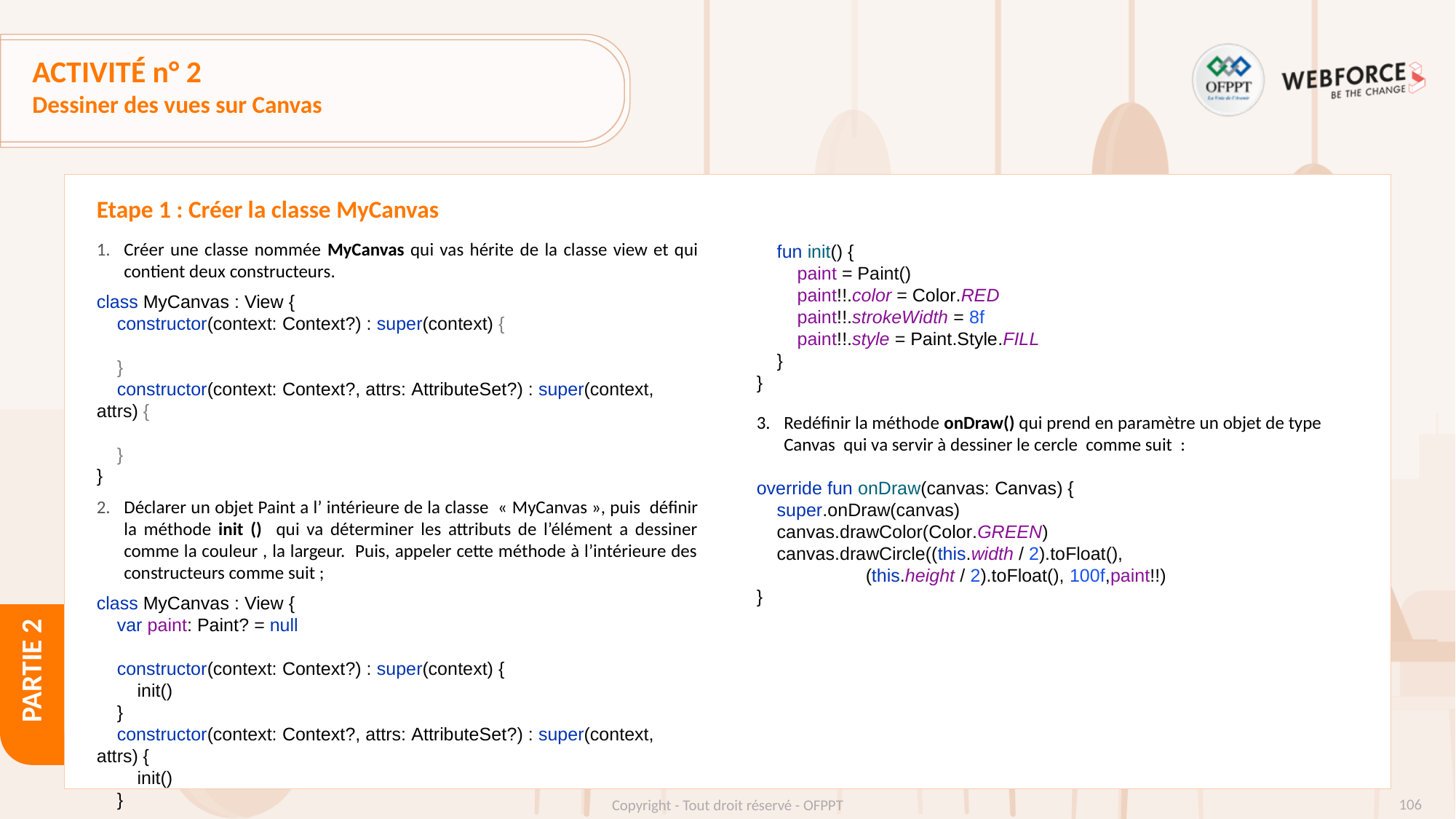

# ACTIVITÉ n° 2
Dessiner des vues sur Canvas
Etape 1 : Créer la classe MyCanvas
Créer une classe nommée MyCanvas qui vas hérite de la classe view et qui contient deux constructeurs.
class MyCanvas : View {
    constructor(context: Context?) : super(context) {
    }
    constructor(context: Context?, attrs: AttributeSet?) : super(context, attrs) {
    }
}
Déclarer un objet Paint a l’ intérieure de la classe  « MyCanvas », puis  définir la méthode init ()  qui va déterminer les attributs de l’élément a dessiner comme la couleur , la largeur.  Puis, appeler cette méthode à l’intérieure des constructeurs comme suit ;
class MyCanvas : View {
    var paint: Paint? = null
    constructor(context: Context?) : super(context) {
        init()
    }
    constructor(context: Context?, attrs: AttributeSet?) : super(context, attrs) {
        init()
    }

    fun init() {
        paint = Paint()
        paint!!.color = Color.RED
        paint!!.strokeWidth = 8f
        paint!!.style = Paint.Style.FILL
    }
}

Redéfinir la méthode onDraw() qui prend en paramètre un objet de type Canvas  qui va servir à dessiner le cercle  comme suit  :

override fun onDraw(canvas: Canvas) {
    super.onDraw(canvas)
    canvas.drawColor(Color.GREEN)
    canvas.drawCircle((this.width / 2).toFloat(),
	(this.height / 2).toFloat(), 100f,paint!!)
}